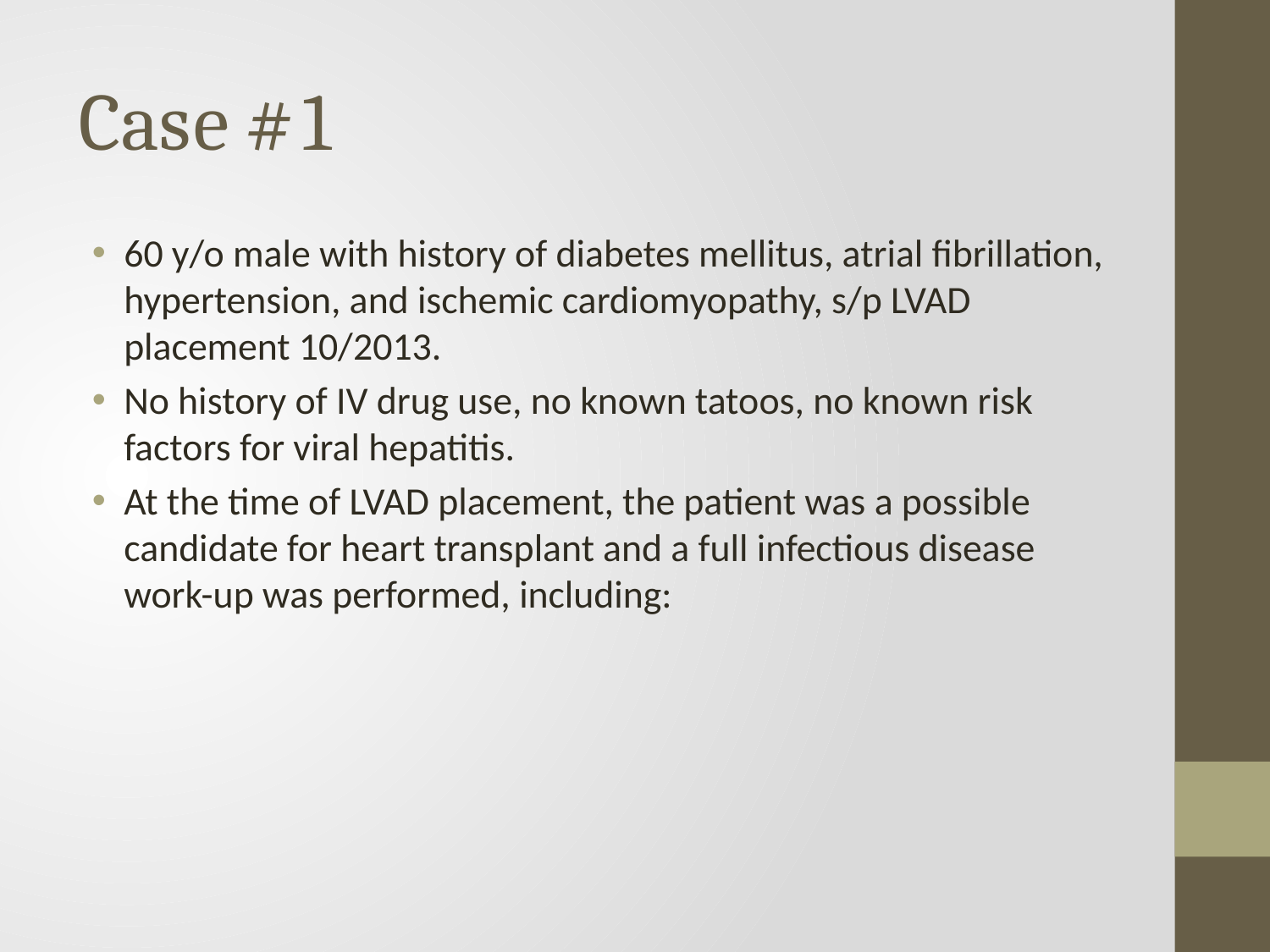

# Case #1
60 y/o male with history of diabetes mellitus, atrial fibrillation, hypertension, and ischemic cardiomyopathy, s/p LVAD placement 10/2013.
No history of IV drug use, no known tatoos, no known risk factors for viral hepatitis.
At the time of LVAD placement, the patient was a possible candidate for heart transplant and a full infectious disease work-up was performed, including: